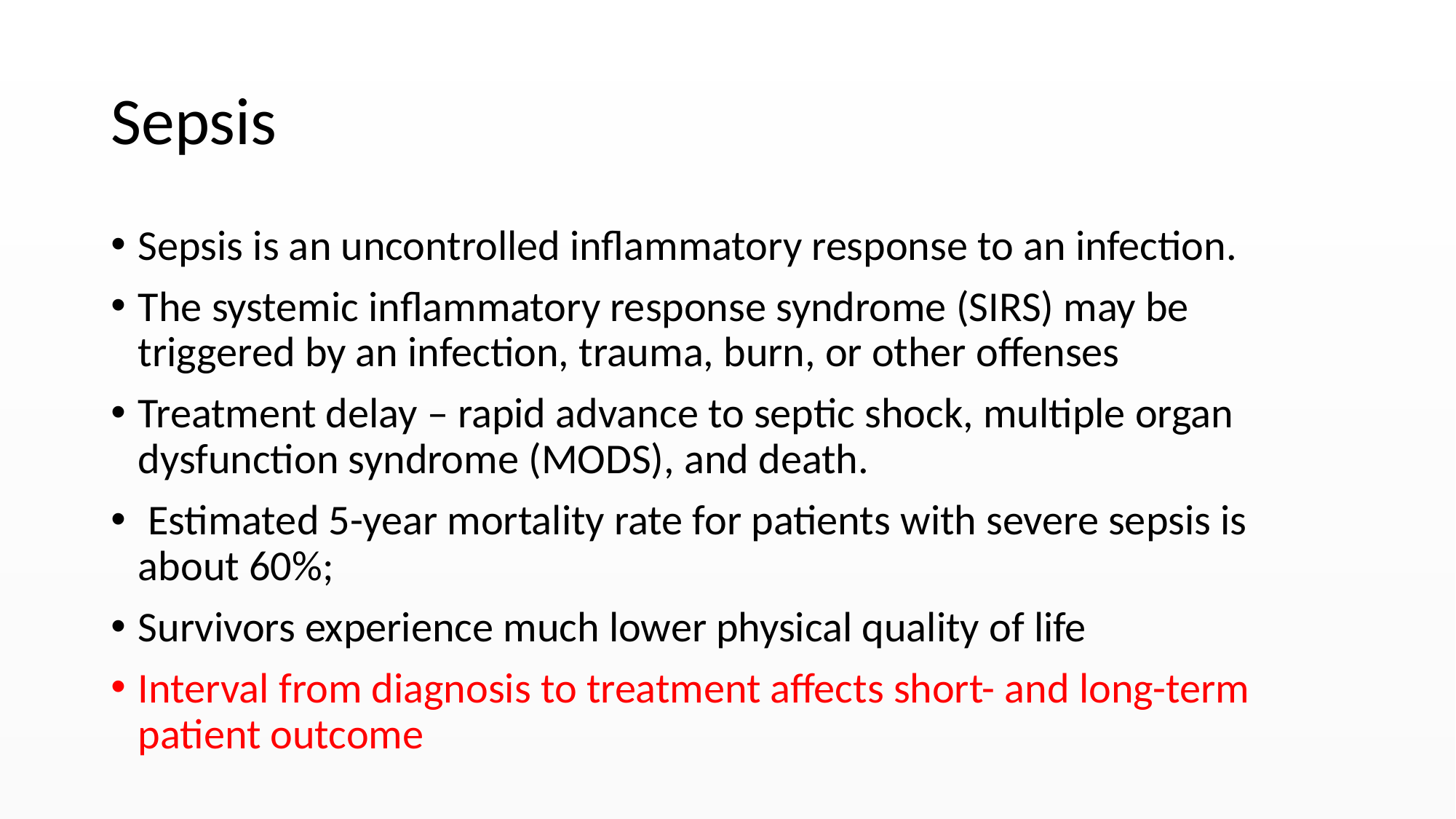

# Sepsis
Sepsis is an uncontrolled inflammatory response to an infection.
The systemic inflammatory response syndrome (SIRS) may be triggered by an infection, trauma, burn, or other offenses
Treatment delay – rapid advance to septic shock, multiple organ dysfunction syndrome (MODS), and death.
 Estimated 5-year mortality rate for patients with severe sepsis is about 60%;
Survivors experience much lower physical quality of life
Interval from diagnosis to treatment affects short- and long-term patient outcome